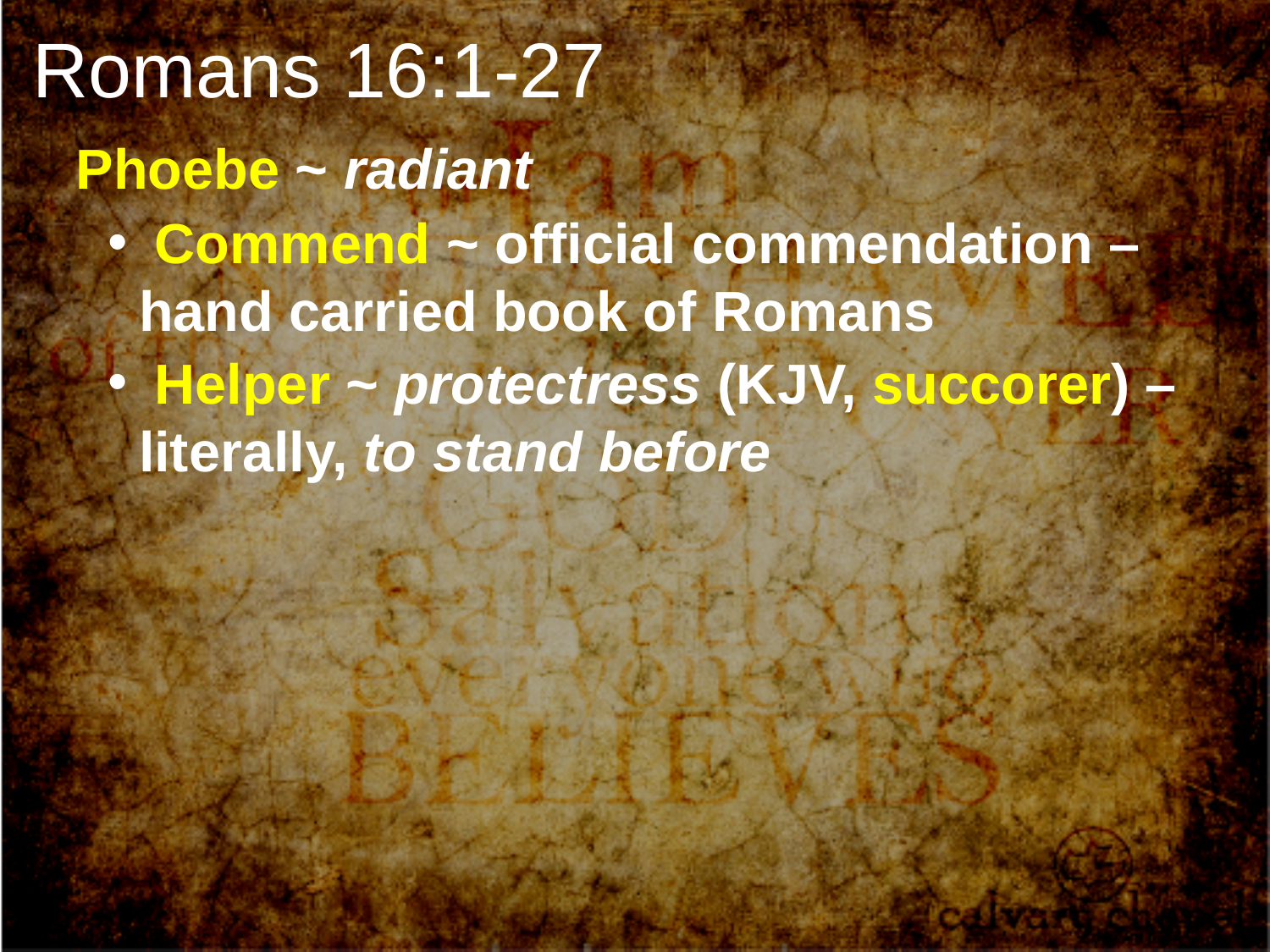

Romans 16:1-27
Phoebe ~ radiant
 Commend ~ official commendation – hand carried book of Romans
 Helper ~ protectress (KJV, succorer) – literally, to stand before